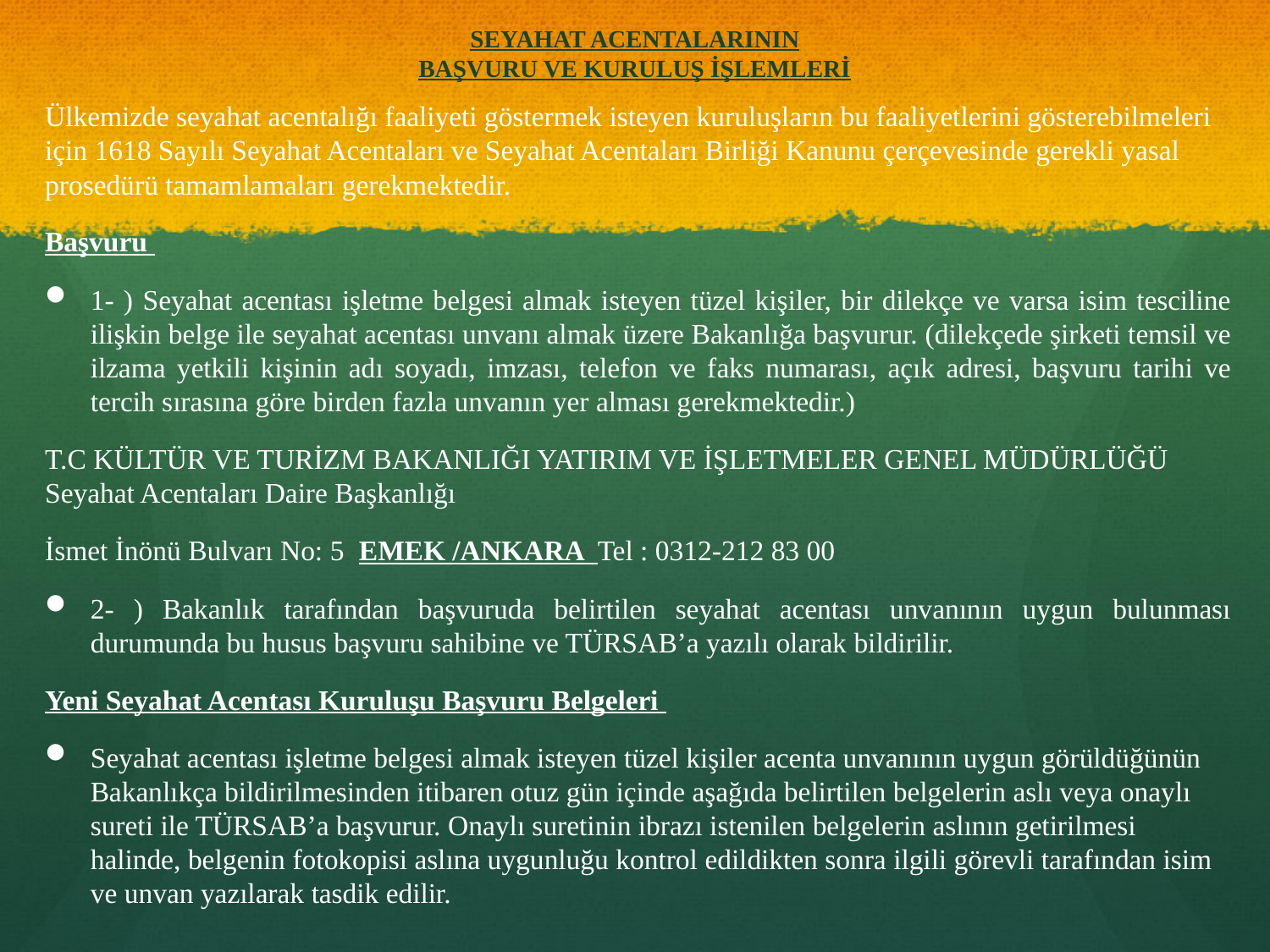

# SEYAHAT ACENTALARININ BAŞVURU VE KURULUŞ İŞLEMLERİ
Ülkemizde seyahat acentalığı faaliyeti göstermek isteyen kuruluşların bu faaliyetlerini gösterebilmeleri için 1618 Sayılı Seyahat Acentaları ve Seyahat Acentaları Birliği Kanunu çerçevesinde gerekli yasal prosedürü tamamlamaları gerekmektedir.
Başvuru
1- ) Seyahat acentası işletme belgesi almak isteyen tüzel kişiler, bir dilekçe ve varsa isim tesciline ilişkin belge ile seyahat acentası unvanı almak üzere Bakanlığa başvurur. (dilekçede şirketi temsil ve ilzama yetkili kişinin adı soyadı, imzası, telefon ve faks numarası, açık adresi, başvuru tarihi ve tercih sırasına göre birden fazla unvanın yer alması gerekmektedir.)
T.C KÜLTÜR VE TURİZM BAKANLIĞI YATIRIM VE İŞLETMELER GENEL MÜDÜRLÜĞÜ  Seyahat Acentaları Daire Başkanlığı
İsmet İnönü Bulvarı No: 5  EMEK /ANKARA  Tel : 0312-212 83 00
2- ) Bakanlık tarafından başvuruda belirtilen seyahat acentası unvanının uygun bulunması durumunda bu husus başvuru sahibine ve TÜRSAB’a yazılı olarak bildirilir.
Yeni Seyahat Acentası Kuruluşu Başvuru Belgeleri
Seyahat acentası işletme belgesi almak isteyen tüzel kişiler acenta unvanının uygun görüldüğünün Bakanlıkça bildirilmesinden itibaren otuz gün içinde aşağıda belirtilen belgelerin aslı veya onaylı sureti ile TÜRSAB’a başvurur. Onaylı suretinin ibrazı istenilen belgelerin aslının getirilmesi halinde, belgenin fotokopisi aslına uygunluğu kontrol edildikten sonra ilgili görevli tarafından isim ve unvan yazılarak tasdik edilir.